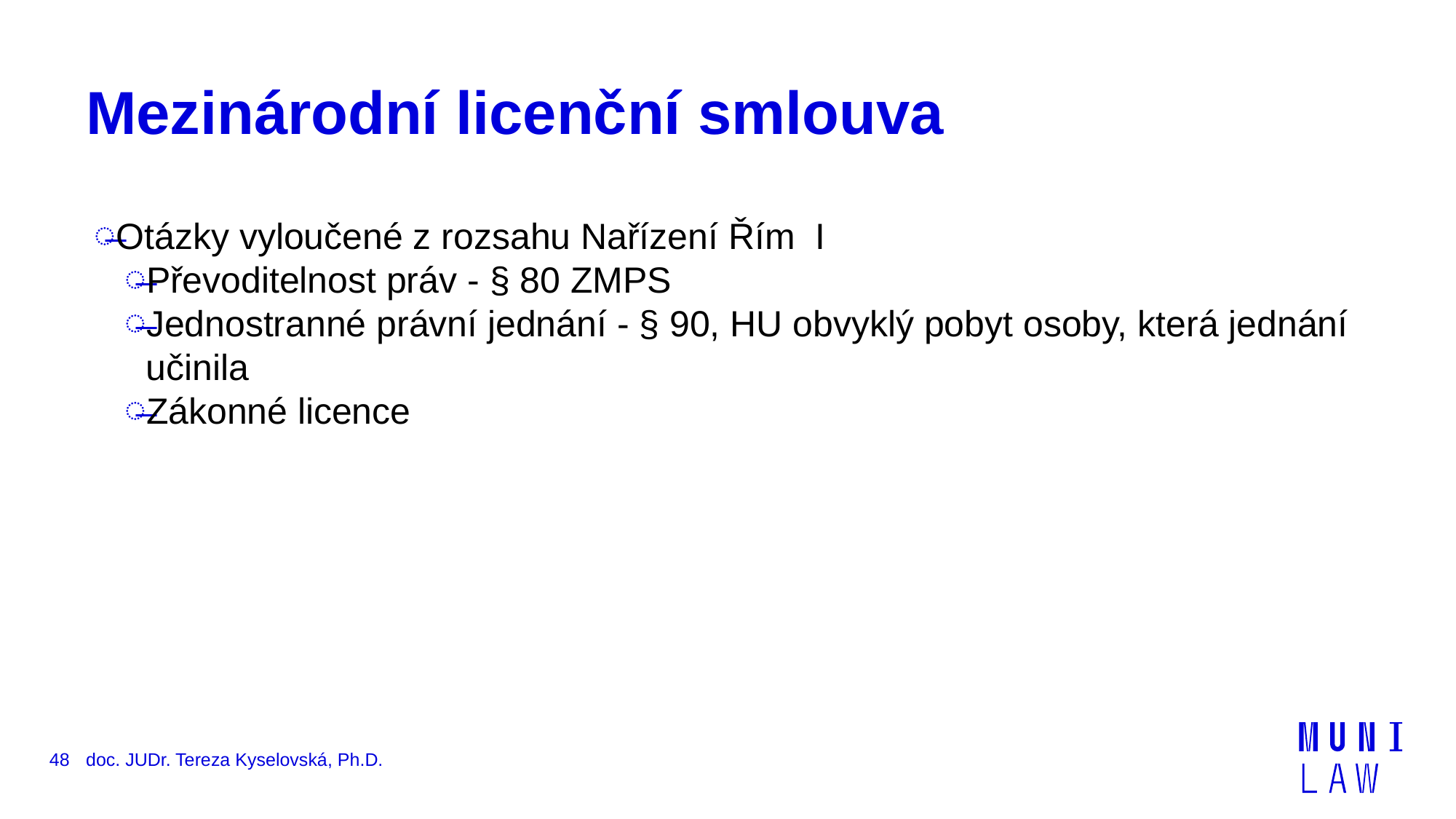

# Mezinárodní licenční smlouva
Otázky vyloučené z rozsahu Nařízení Řím  I
Převoditelnost práv - § 80 ZMPS
Jednostranné právní jednání - § 90, HU obvyklý pobyt osoby, která jednání učinila
Zákonné licence

48
doc. JUDr. Tereza Kyselovská, Ph.D.